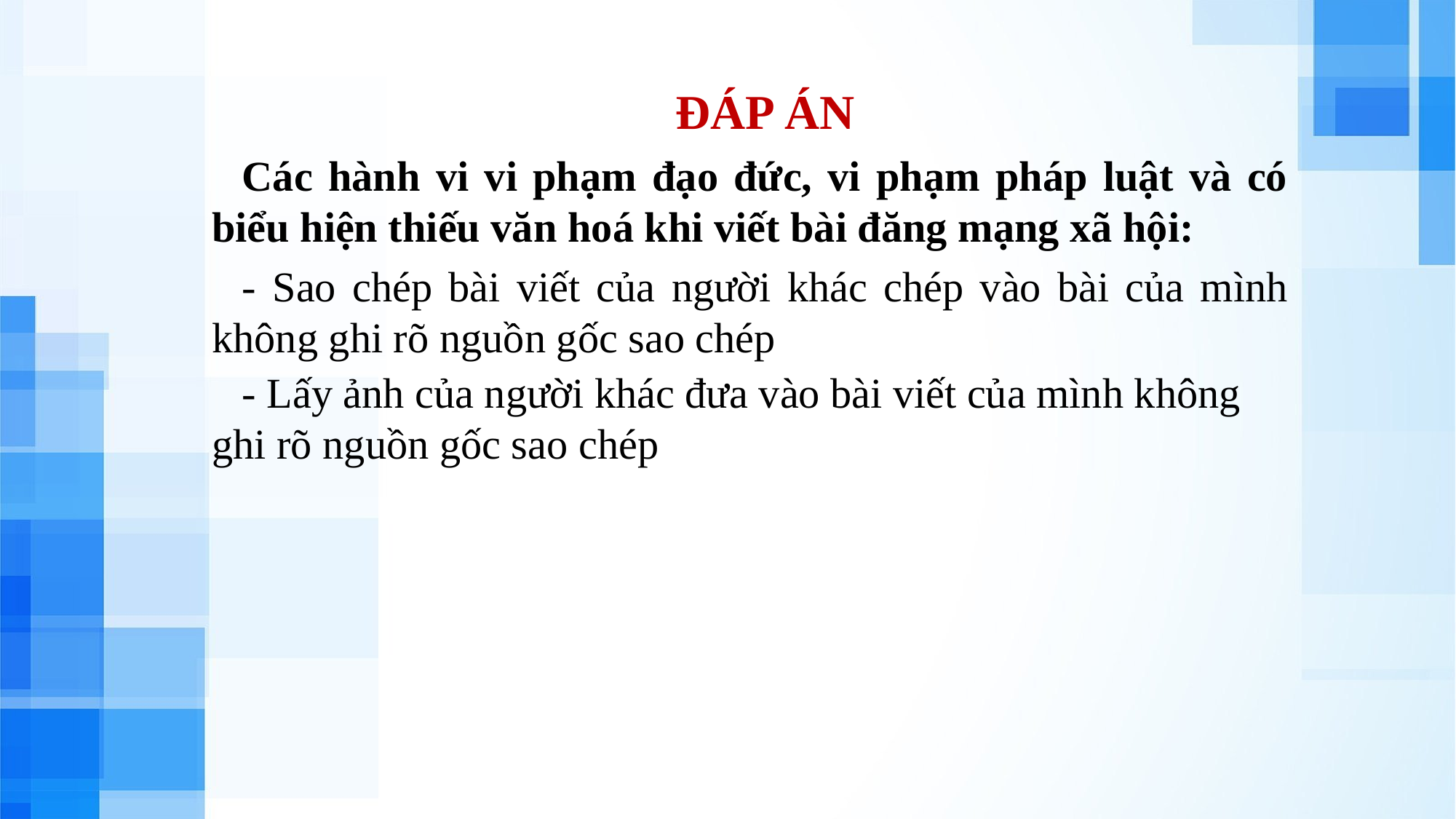

ĐÁP ÁN
Các hành vi vi phạm đạo đức, vi phạm pháp luật và có biểu hiện thiếu văn hoá khi viết bài đăng mạng xã hội:
- Sao chép bài viết của người khác chép vào bài của mình không ghi rõ nguồn gốc sao chép
- Lấy ảnh của người khác đưa vào bài viết của mình không ghi rõ nguồn gốc sao chép